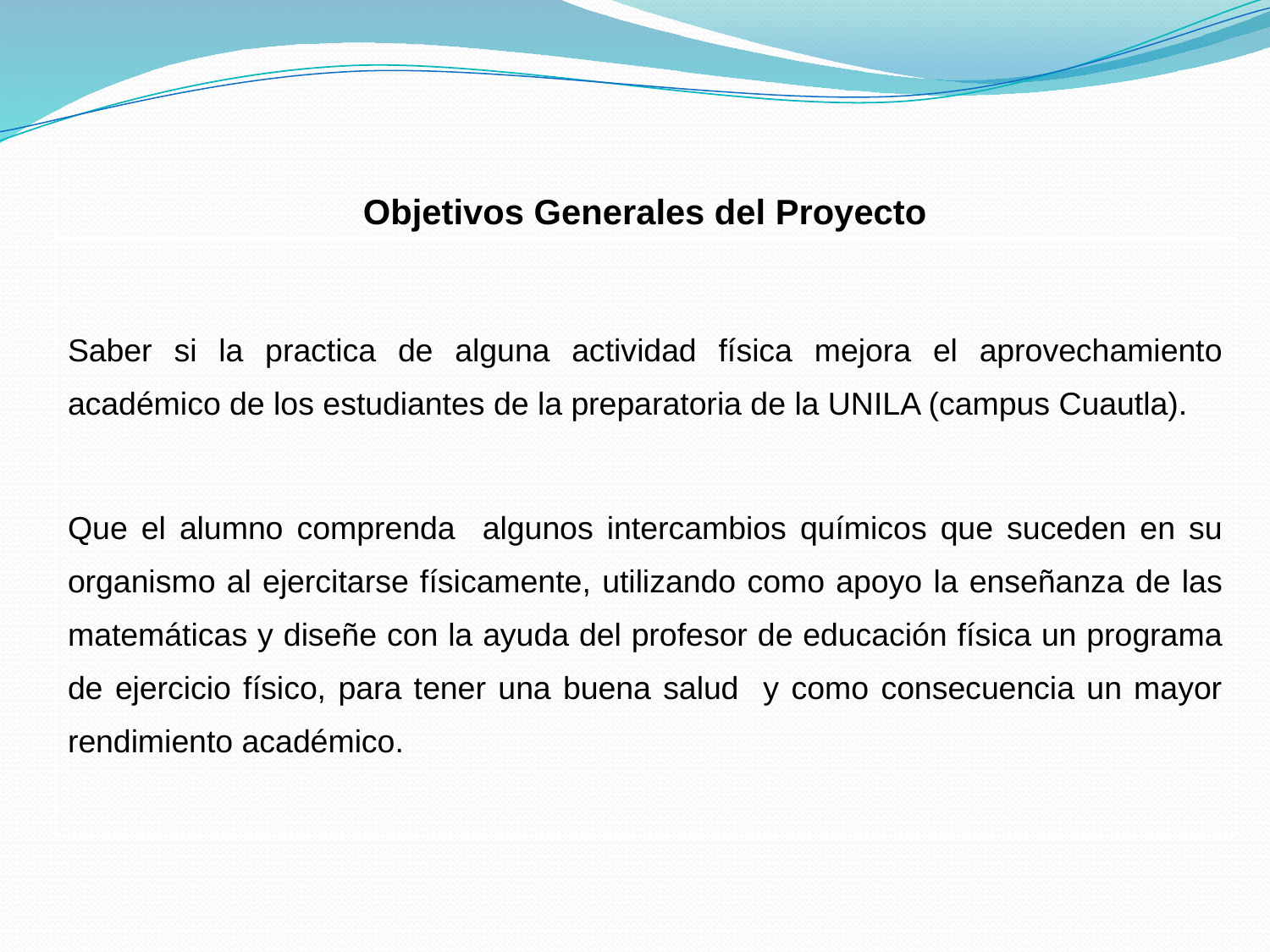

| Objetivos Generales del Proyecto |
| --- |
| Saber si la practica de alguna actividad física mejora el aprovechamiento académico de los estudiantes de la preparatoria de la UNILA (campus Cuautla). Que el alumno comprenda algunos intercambios químicos que suceden en su organismo al ejercitarse físicamente, utilizando como apoyo la enseñanza de las matemáticas y diseñe con la ayuda del profesor de educación física un programa de ejercicio físico, para tener una buena salud y como consecuencia un mayor rendimiento académico. |